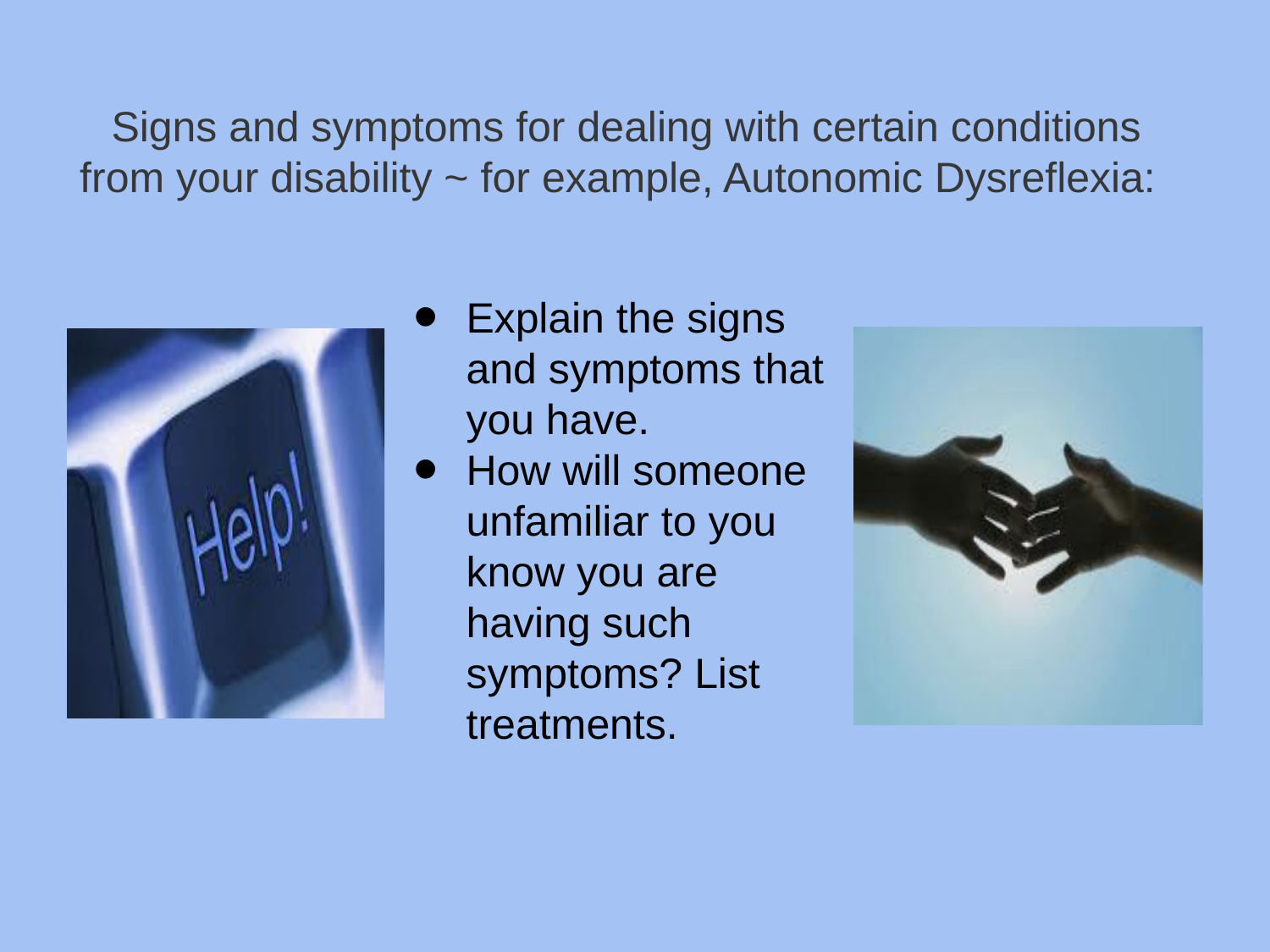

# Signs and symptoms for dealing with certain conditions from your disability ~ for example, Autonomic Dysreflexia:
Explain the signs and symptoms that you have.
How will someone unfamiliar to you know you are having such symptoms? List treatments.